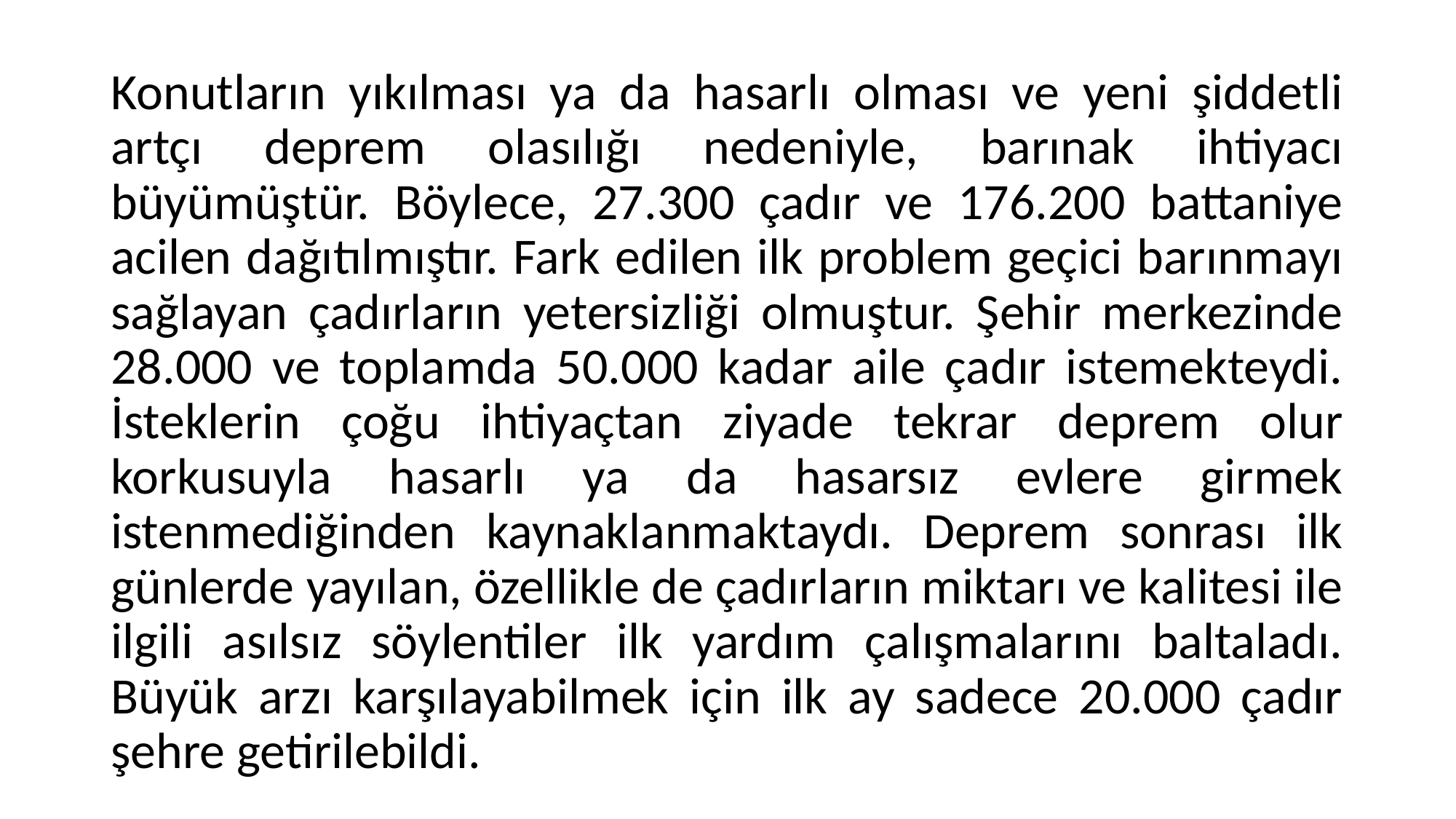

Konutların yıkılması ya da hasarlı olması ve yeni şiddetli artçı deprem olasılığı nedeniyle, barınak ihtiyacı büyümüştür. Böylece, 27.300 çadır ve 176.200 battaniye acilen dağıtılmıştır. Fark edilen ilk problem geçici barınmayı sağlayan çadırların yetersizliği olmuştur. Şehir merkezinde 28.000 ve toplamda 50.000 kadar aile çadır istemekteydi. İsteklerin çoğu ihtiyaçtan ziyade tekrar deprem olur korkusuyla hasarlı ya da hasarsız evlere girmek istenmediğinden kaynaklanmaktaydı. Deprem sonrası ilk günlerde yayılan, özellikle de çadırların miktarı ve kalitesi ile ilgili asılsız söylentiler ilk yardım çalışmalarını baltaladı. Büyük arzı karşılayabilmek için ilk ay sadece 20.000 çadır şehre getirilebildi.